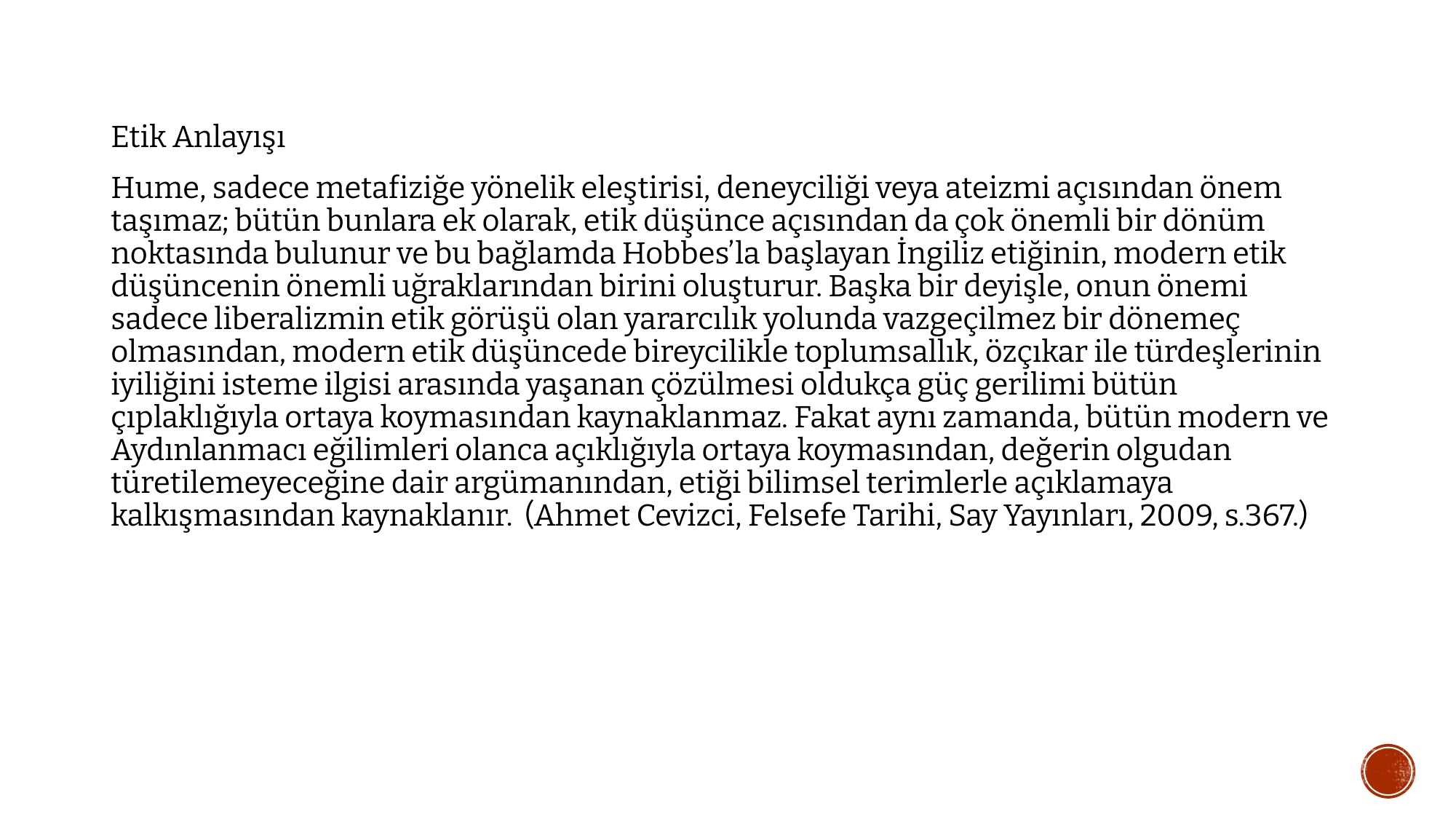

Etik Anlayışı
Hume, sadece metafiziğe yönelik eleştirisi, deneyciliği veya ateizmi açısından önem taşımaz; bütün bunlara ek olarak, etik düşünce açısından da çok önemli bir dönüm noktasında bulunur ve bu bağlamda Hobbes’la başlayan İngiliz etiğinin, modern etik düşüncenin önemli uğraklarından birini oluşturur. Başka bir deyişle, onun önemi sadece liberalizmin etik görüşü olan yararcılık yolunda vazgeçilmez bir dönemeç olmasından, modern etik düşüncede bireycilikle toplumsallık, özçıkar ile türdeşlerinin iyiliğini isteme ilgisi arasında yaşanan çözülmesi oldukça güç gerilimi bütün çıplaklığıyla ortaya koymasından kaynaklanmaz. Fakat aynı zamanda, bütün modern ve Aydınlanmacı eğilimleri olanca açıklığıyla ortaya koymasından, değerin olgudan türetilemeyeceğine dair argümanından, etiği bilimsel terimlerle açıklamaya kalkışmasından kaynaklanır.  (Ahmet Cevizci, Felsefe Tarihi, Say Yayınları, 2009, s.367.)